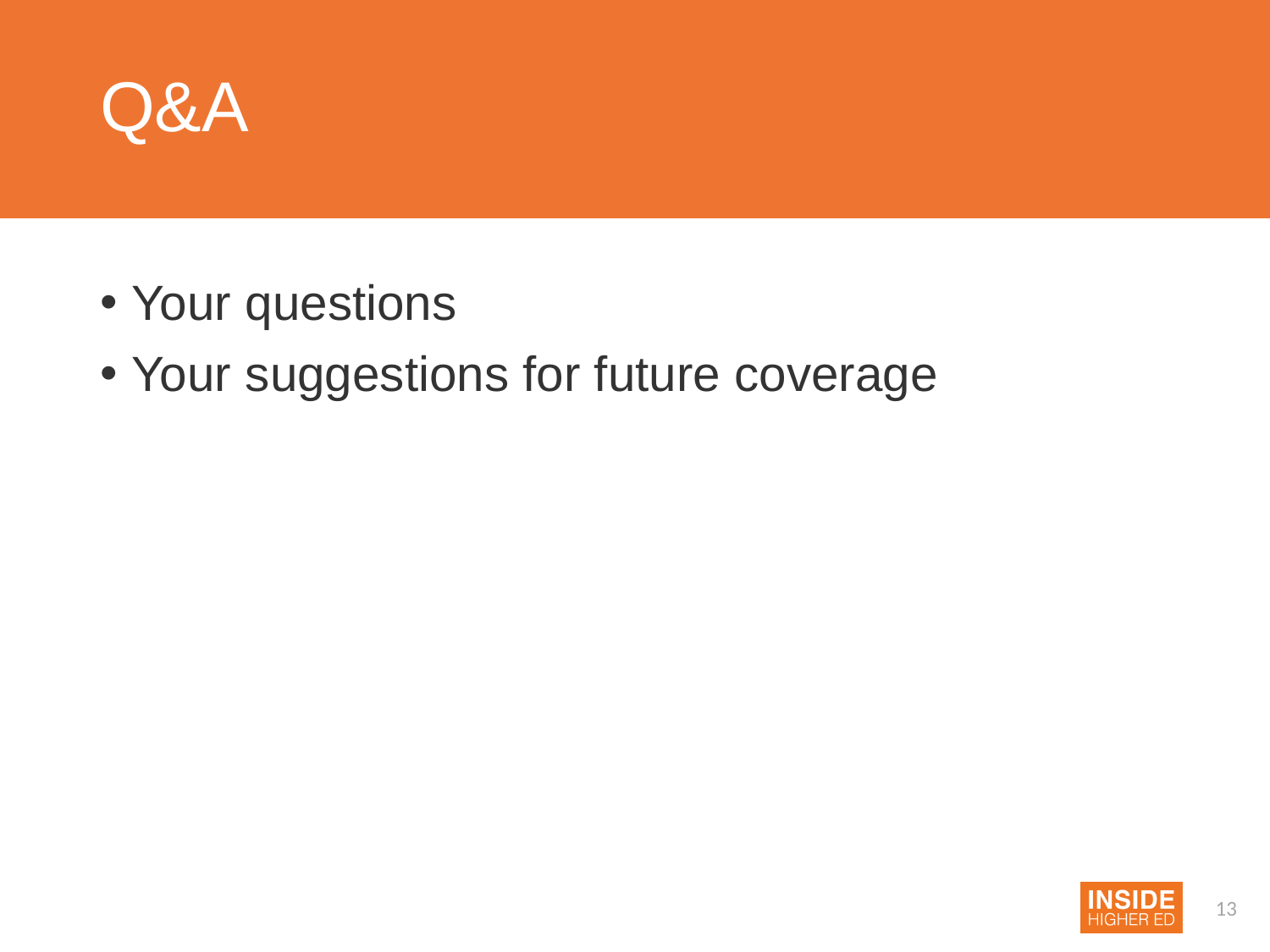

# Q&A
Your questions
Your suggestions for future coverage